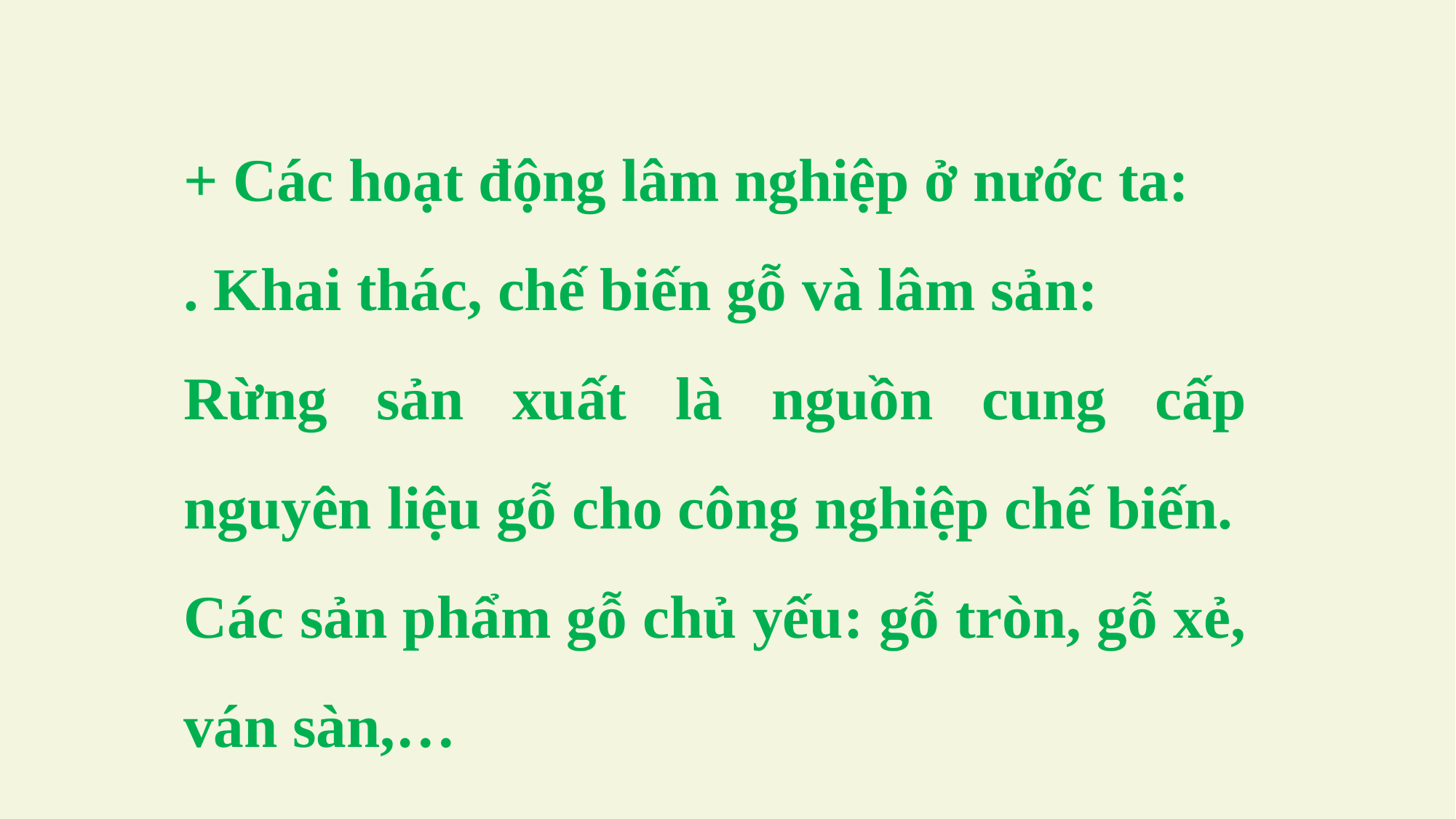

+ Các hoạt động lâm nghiệp ở nước ta:
. Khai thác, chế biến gỗ và lâm sản:
Rừng sản xuất là nguồn cung cấp nguyên liệu gỗ cho công nghiệp chế biến.
Các sản phẩm gỗ chủ yếu: gỗ tròn, gỗ xẻ, ván sàn,…